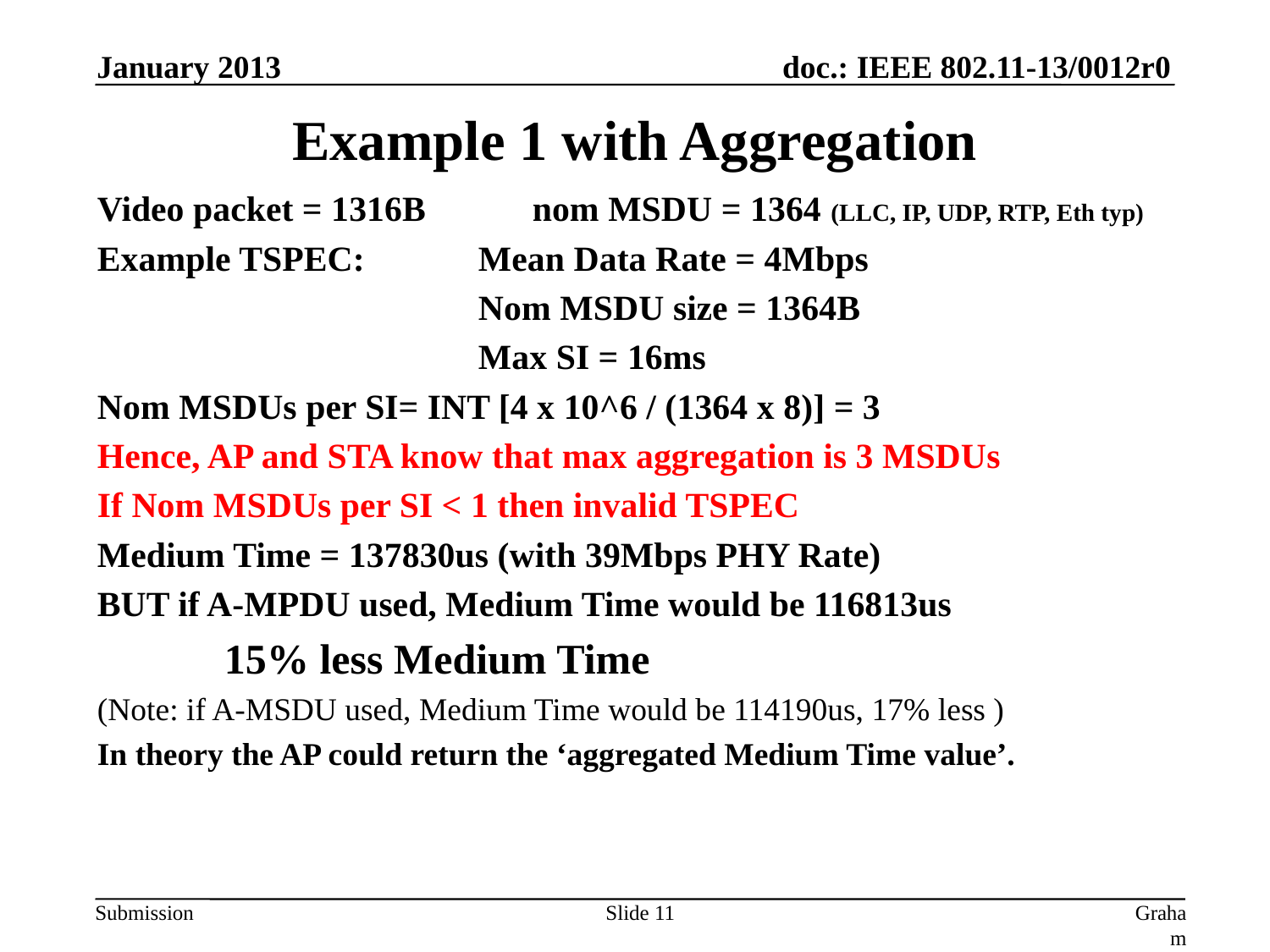

January 2013
# Example 1 with Aggregation
Video packet = 1316B            nom MSDU = 1364 (LLC, IP, UDP, RTP, Eth typ)
Example TSPEC: 	Mean Data Rate = 4Mbps
			Nom MSDU size = 1364B
			Max SI = 16ms
Nom MSDUs per SI= INT [4 x 10^6 / (1364 x 8)] = 3
Hence, AP and STA know that max aggregation is 3 MSDUs
If Nom MSDUs per SI < 1 then invalid TSPEC
Medium Time = 137830us (with 39Mbps PHY Rate)
BUT if A-MPDU used, Medium Time would be 116813us
	15% less Medium Time
(Note: if A-MSDU used, Medium Time would be 114190us, 17% less )
In theory the AP could return the ‘aggregated Medium Time value’.

Slide 11
Graham Smith, DSP Group